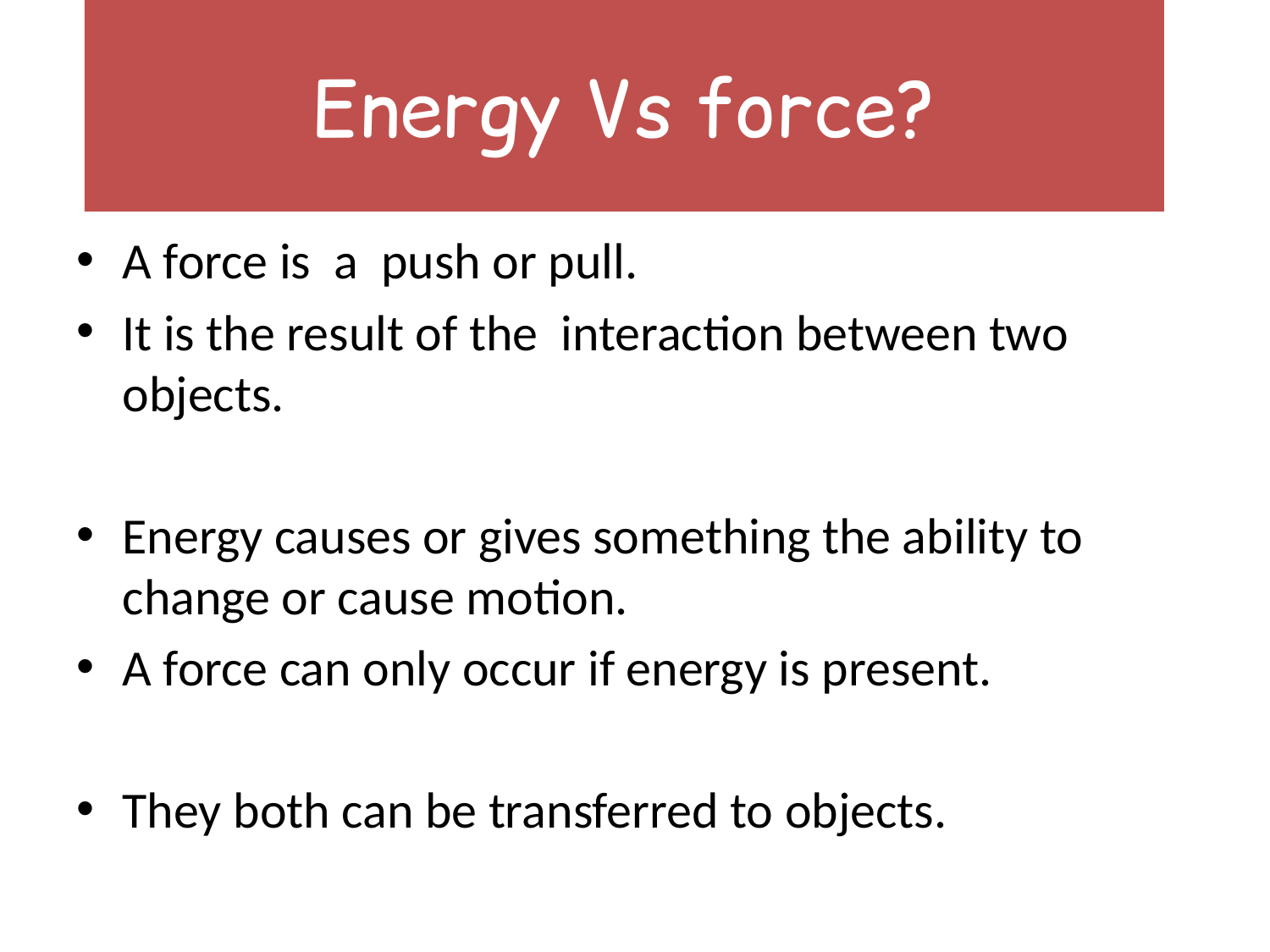

Energy Vs force?
#
A force is  a  push or pull.
It is the result of the  interaction between two objects.

Energy causes or gives something the ability to change or cause motion.
A force can only occur if energy is present.

They both can be transferred to objects.